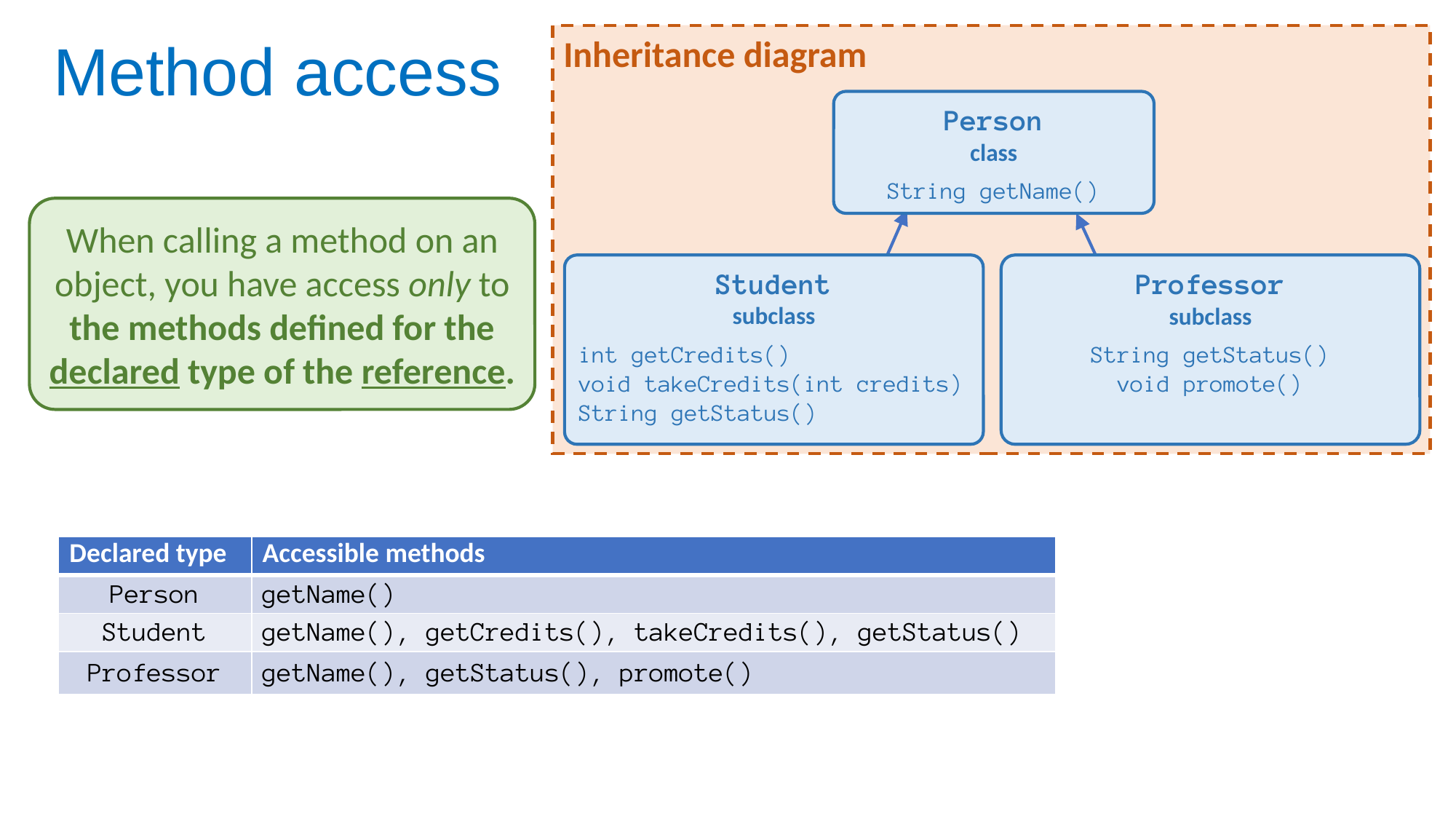

Inheritance diagram
Person
class
String getName()
Student
subclass
int getCredits()
void takeCredits(int credits)
String getStatus()
Professor
subclass
String getStatus()
void promote()
# Method access
When calling a method on an object, you have access only to the methods defined for the declared type of the reference.
| Declared type | Accessible methods |
| --- | --- |
| Person | getName() |
| Student | getName(), getCredits(), takeCredits(), getStatus() |
| Professor | getName(), getStatus(), promote() |